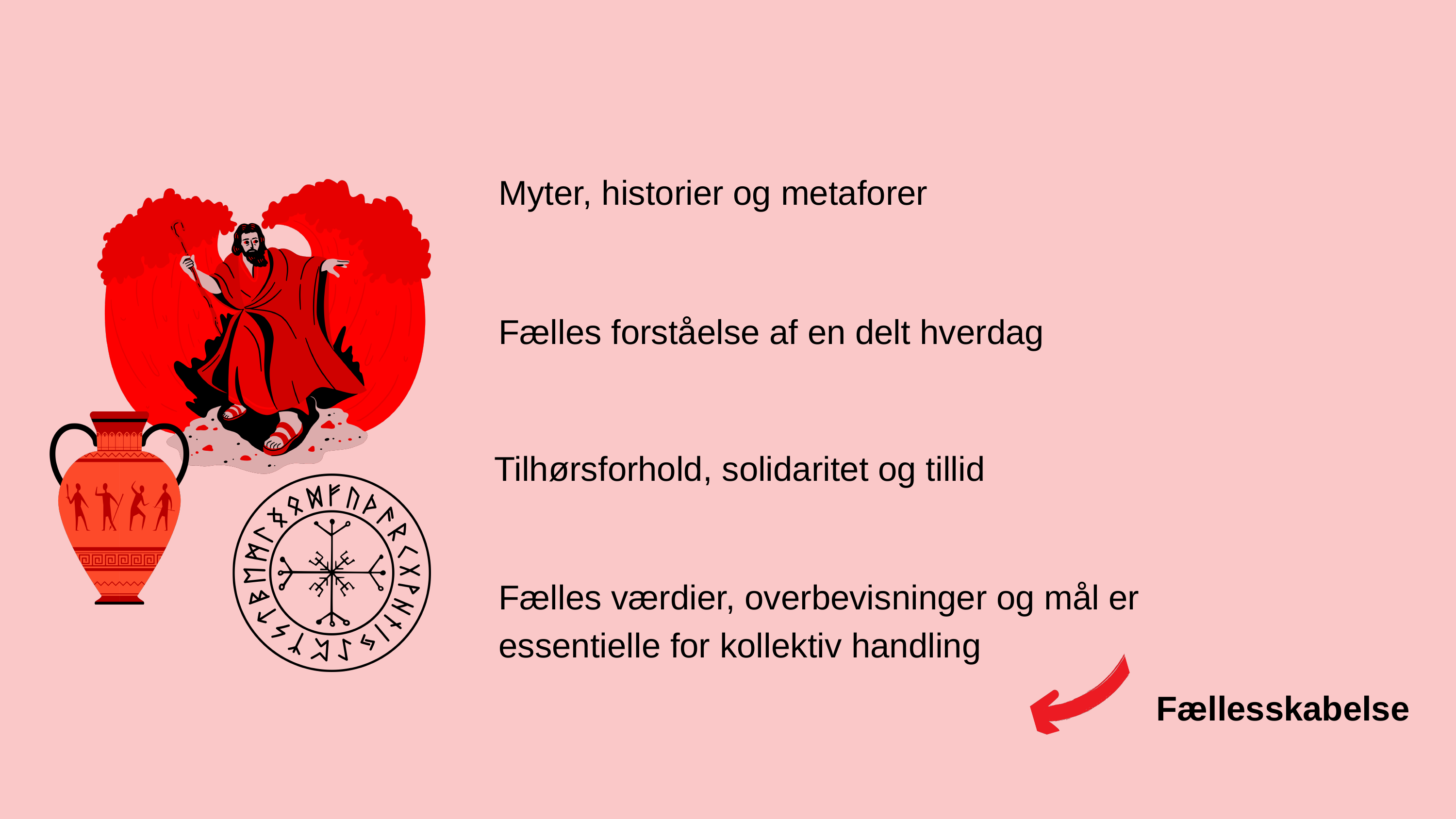

Myter, historier og metaforer

Fælles forståelse af en delt hverdag
Tilhørsforhold, solidaritet og tillid
Fælles værdier, overbevisninger og mål er essentielle for kollektiv handling

Fællesskabelse